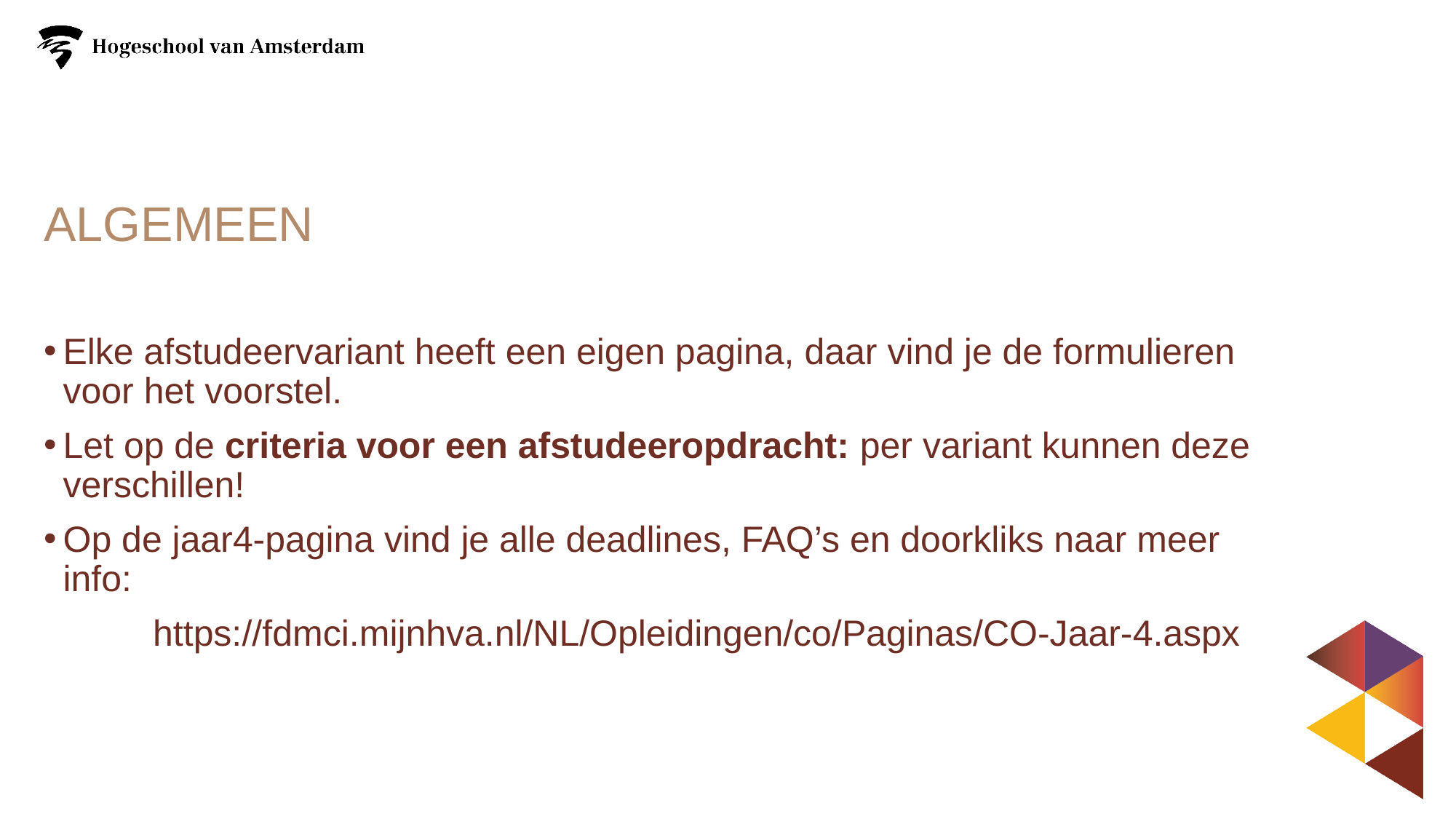

# Algemeen
Elke afstudeervariant heeft een eigen pagina, daar vind je de formulieren voor het voorstel.
Let op de criteria voor een afstudeeropdracht: per variant kunnen deze verschillen!
Op de jaar4-pagina vind je alle deadlines, FAQ’s en doorkliks naar meer info:
	https://fdmci.mijnhva.nl/NL/Opleidingen/co/Paginas/CO-Jaar-4.aspx